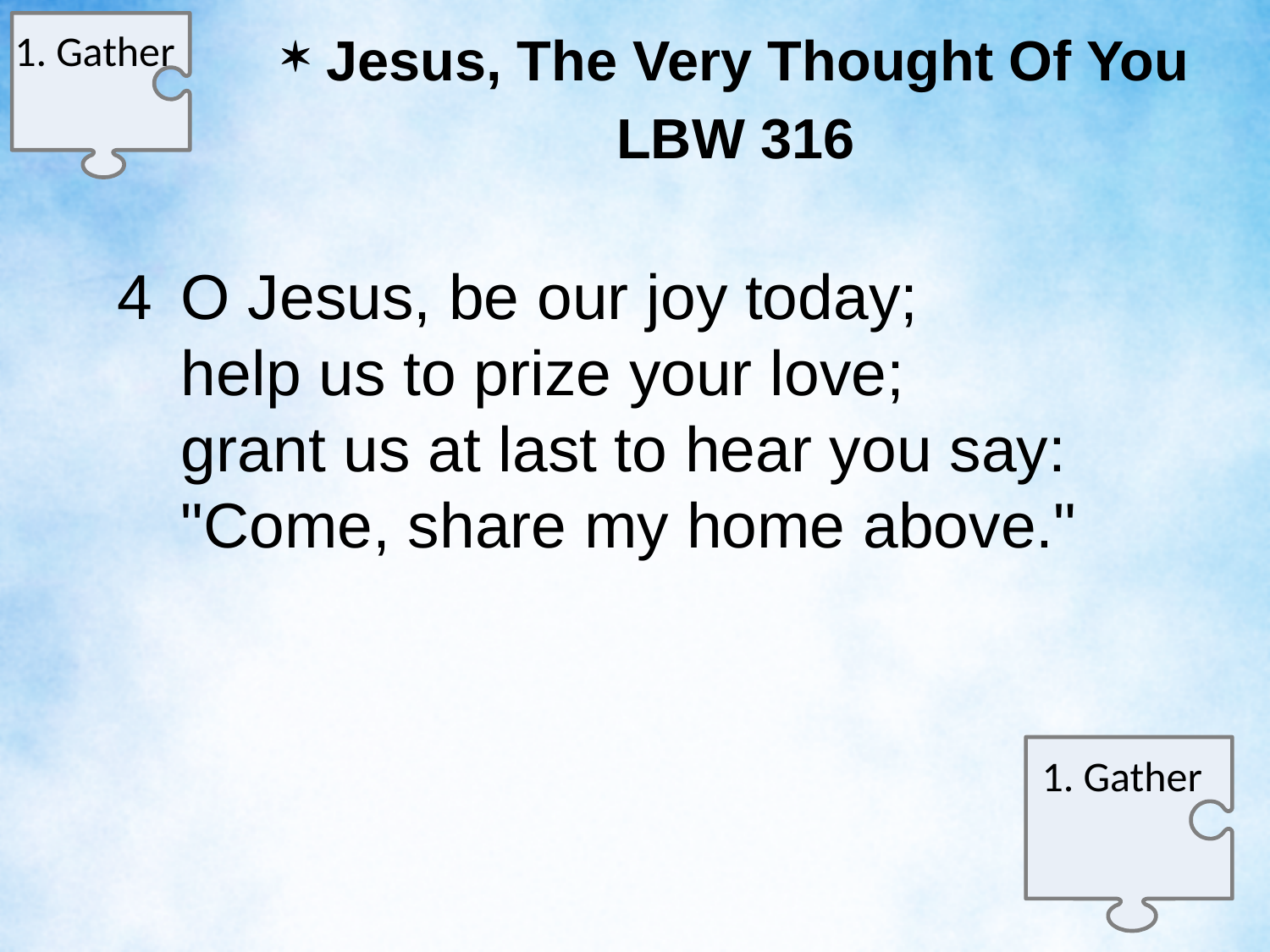

1. Gather
 Jesus, The Very Thought Of You
LBW 316
4	O Jesus, be our joy today;
	help us to prize your love;
	grant us at last to hear you say:
	"Come, share my home above."

1. Gather